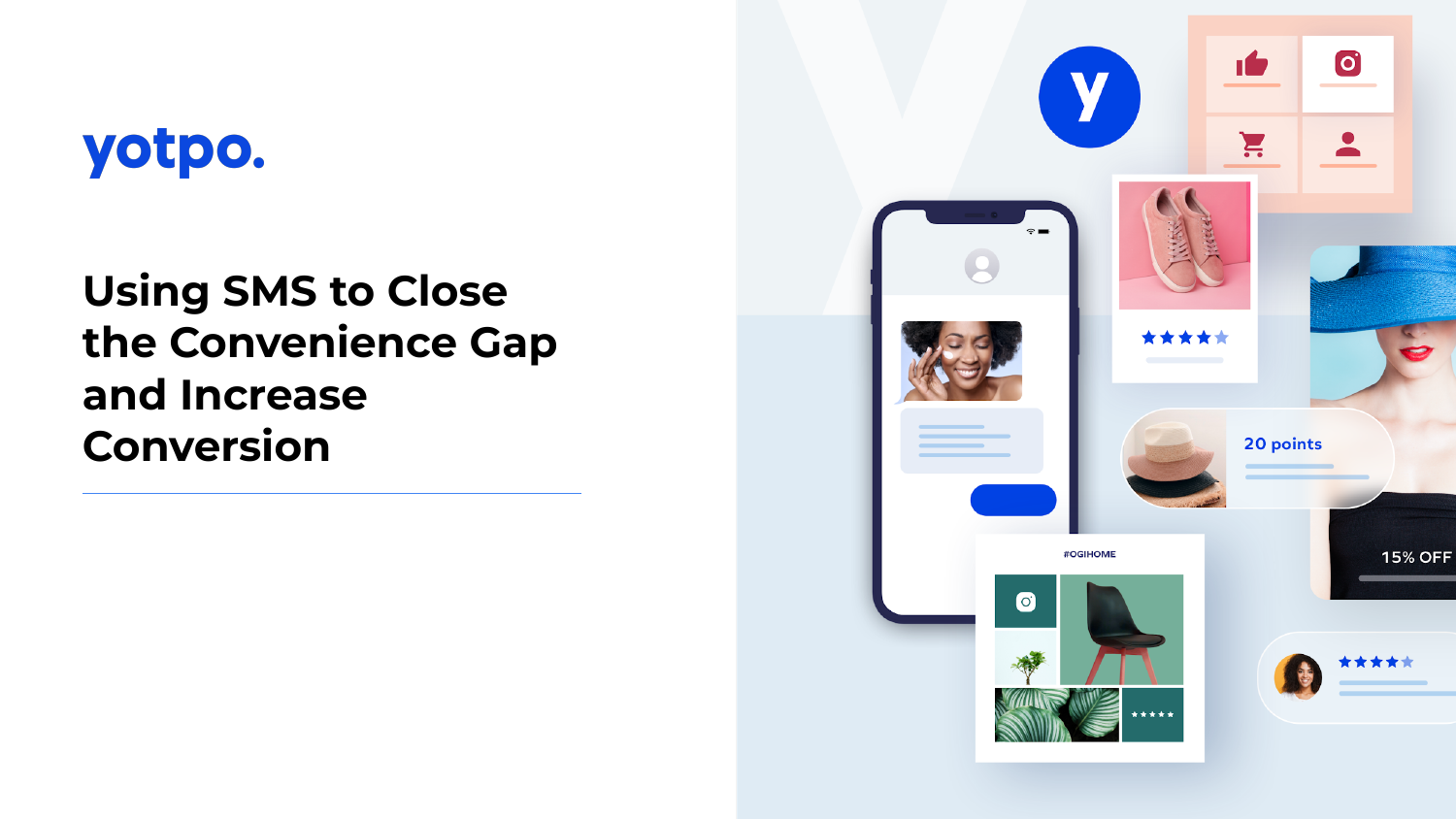

# Using SMS to Close the Convenience Gap and Increase Conversion